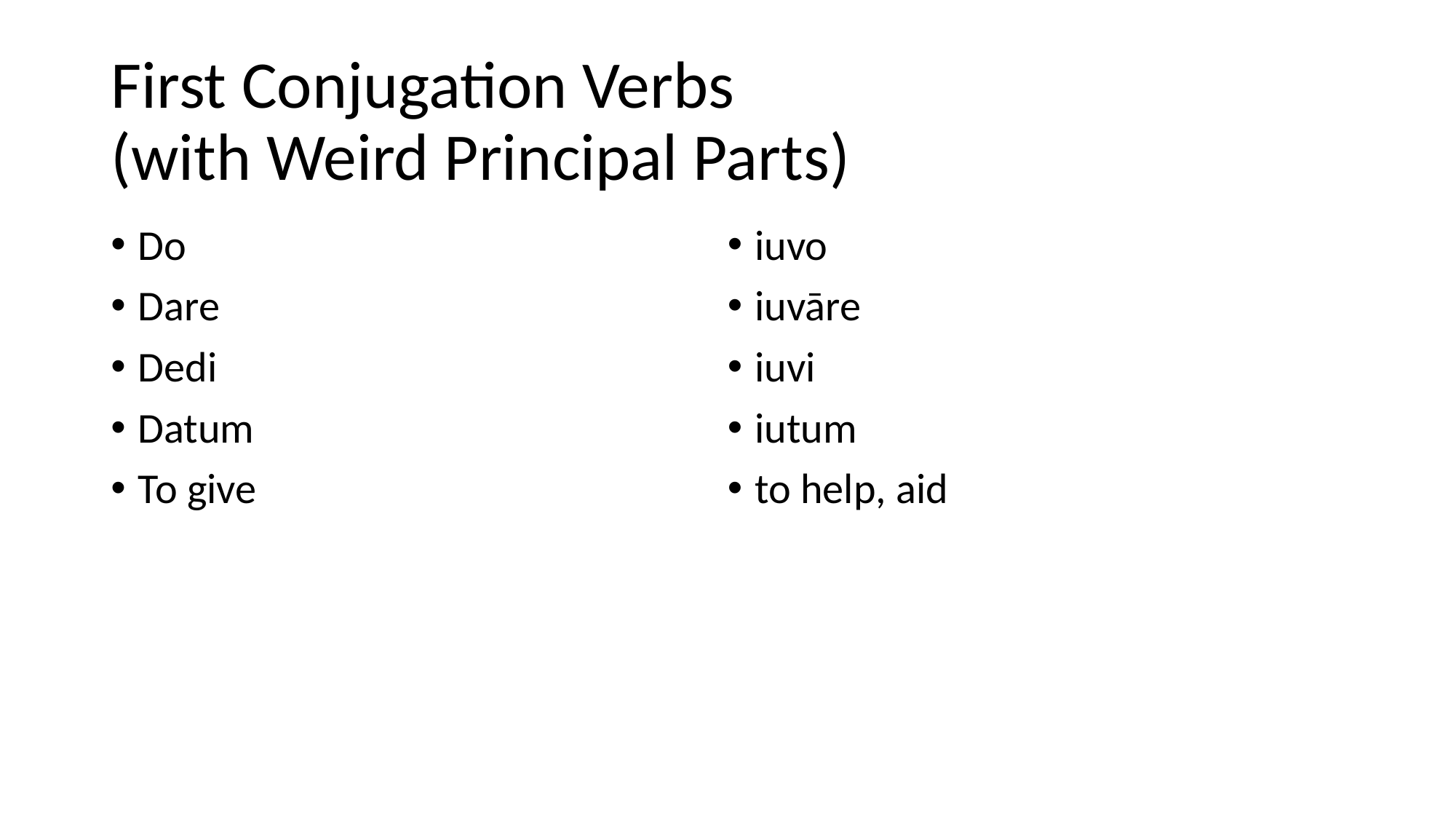

# First Conjugation Verbs (with Weird Principal Parts)
Do
Dare
Dedi
Datum
To give

iuvo
iuvāre
iuvi
iutum
to help, aid